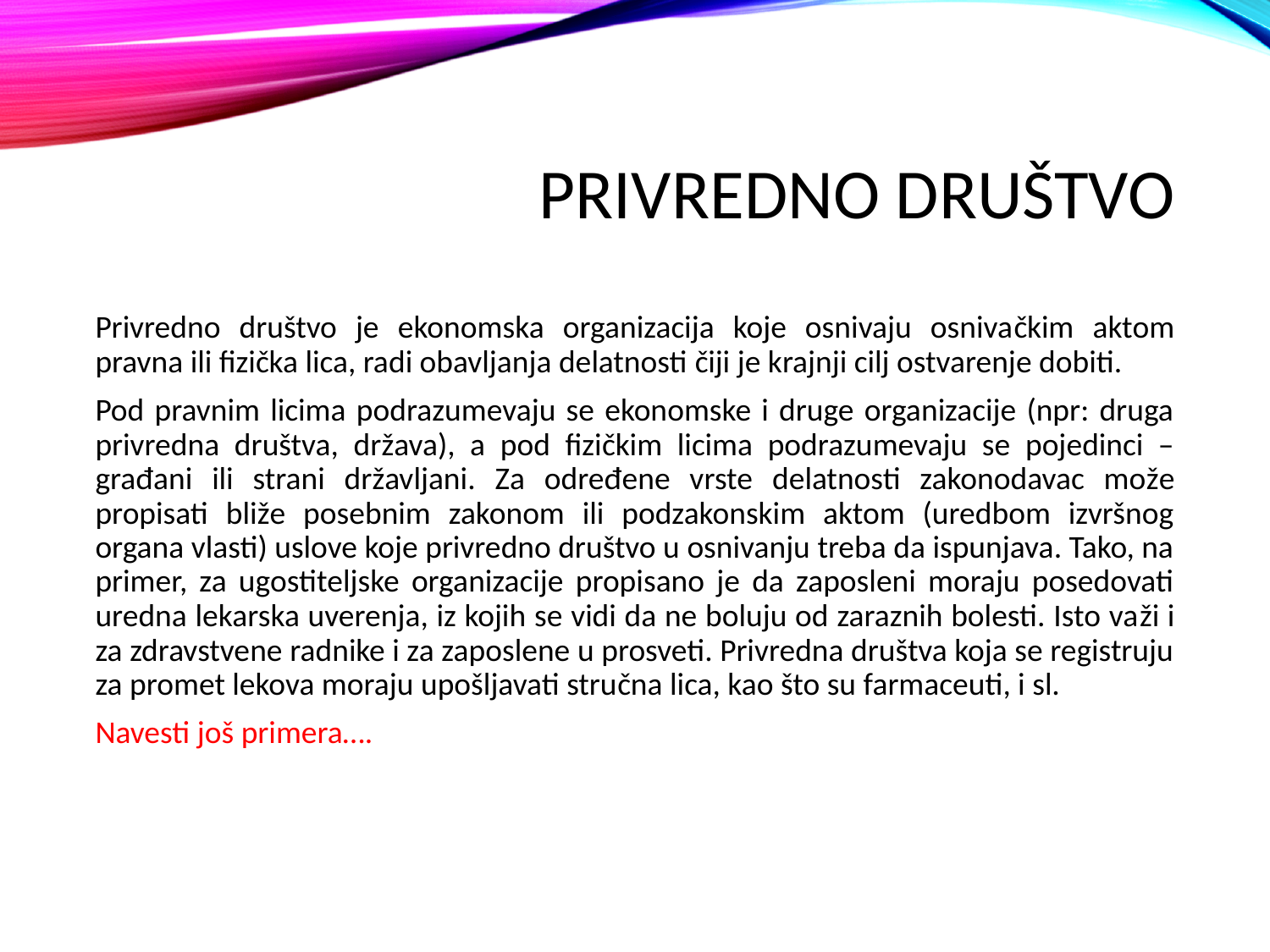

# Privredno društvo
Privredno društvo je ekonomska organizacija koje osnivaju osnivačkim aktom pravna ili fizička lica, radi obavljanja delatnosti čiji je krajnji cilj ostvarenje dobiti.
Pod pravnim licima podrazumevaju se ekonomske i druge organizacije (npr: druga privredna društva, država), a pod fizičkim licima podrazumevaju se pojedinci – građani ili strani državljani. Za određene vrste delatnosti zakonodavac može propisati bliže posebnim zakonom ili podzakonskim aktom (uredbom izvršnog organa vlasti) uslove koje privredno društvo u osnivanju treba da ispunjava. Tako, na primer, za ugostiteljske organizacije propisano je da zaposleni moraju posedovati uredna lekarska uverenja, iz kojih se vidi da ne boluju od zaraznih bolesti. Isto važi i za zdravstvene radnike i za zaposlene u prosveti. Privredna društva koja se registruju za promet lekova moraju upošljavati stručna lica, kao što su farmaceuti, i sl.
Navesti još primera….